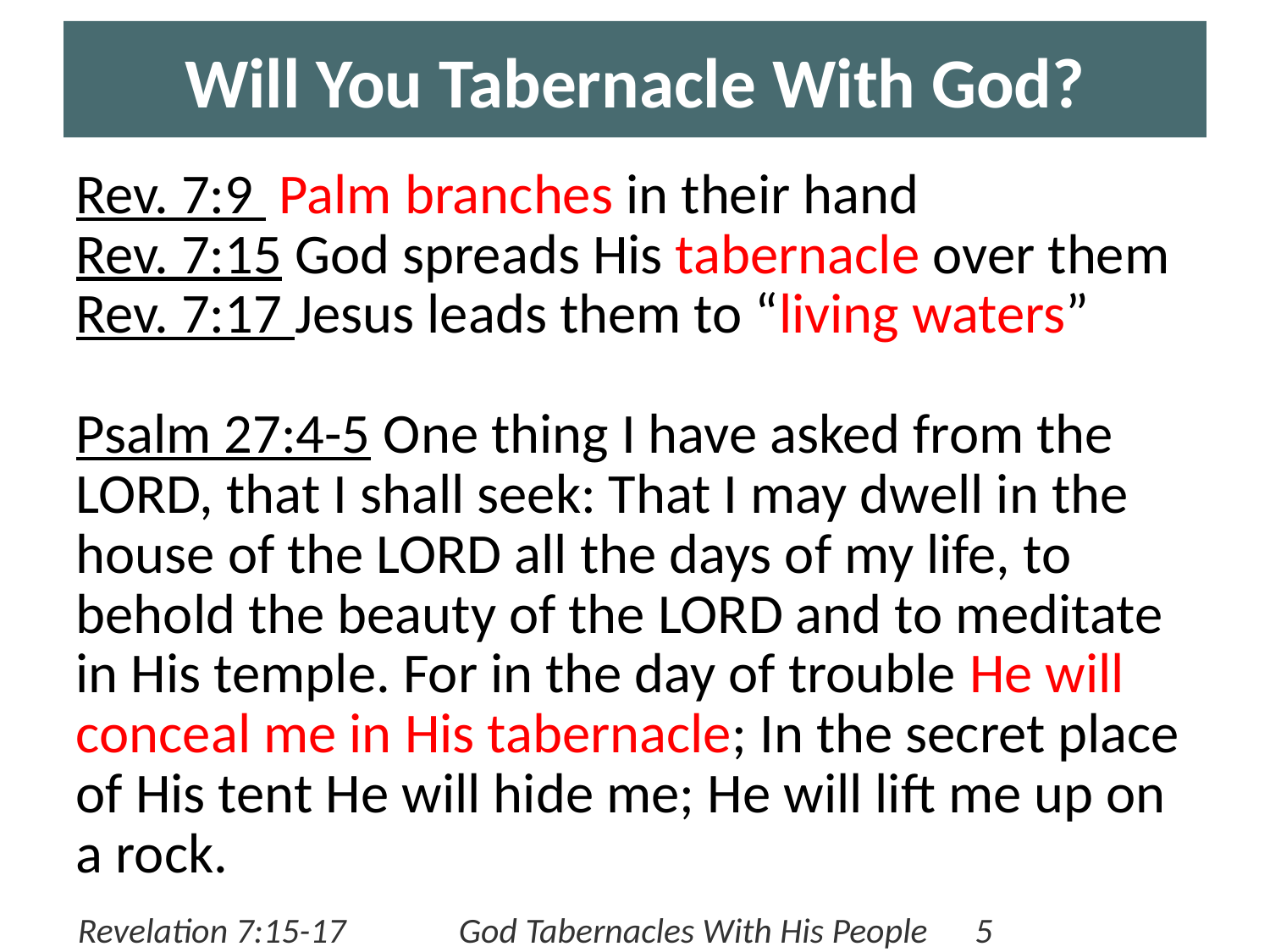

# Will You Tabernacle With God?
Rev. 7:9  Palm branches in their hand
Rev. 7:15 God spreads His tabernacle over them
Rev. 7:17 Jesus leads them to “living waters”

Psalm 27:4-5 One thing I have asked from the LORD, that I shall seek: That I may dwell in the house of the LORD all the days of my life, to behold the beauty of the LORD and to meditate in His temple. For in the day of trouble He will conceal me in His tabernacle; In the secret place of His tent He will hide me; He will lift me up on a rock.